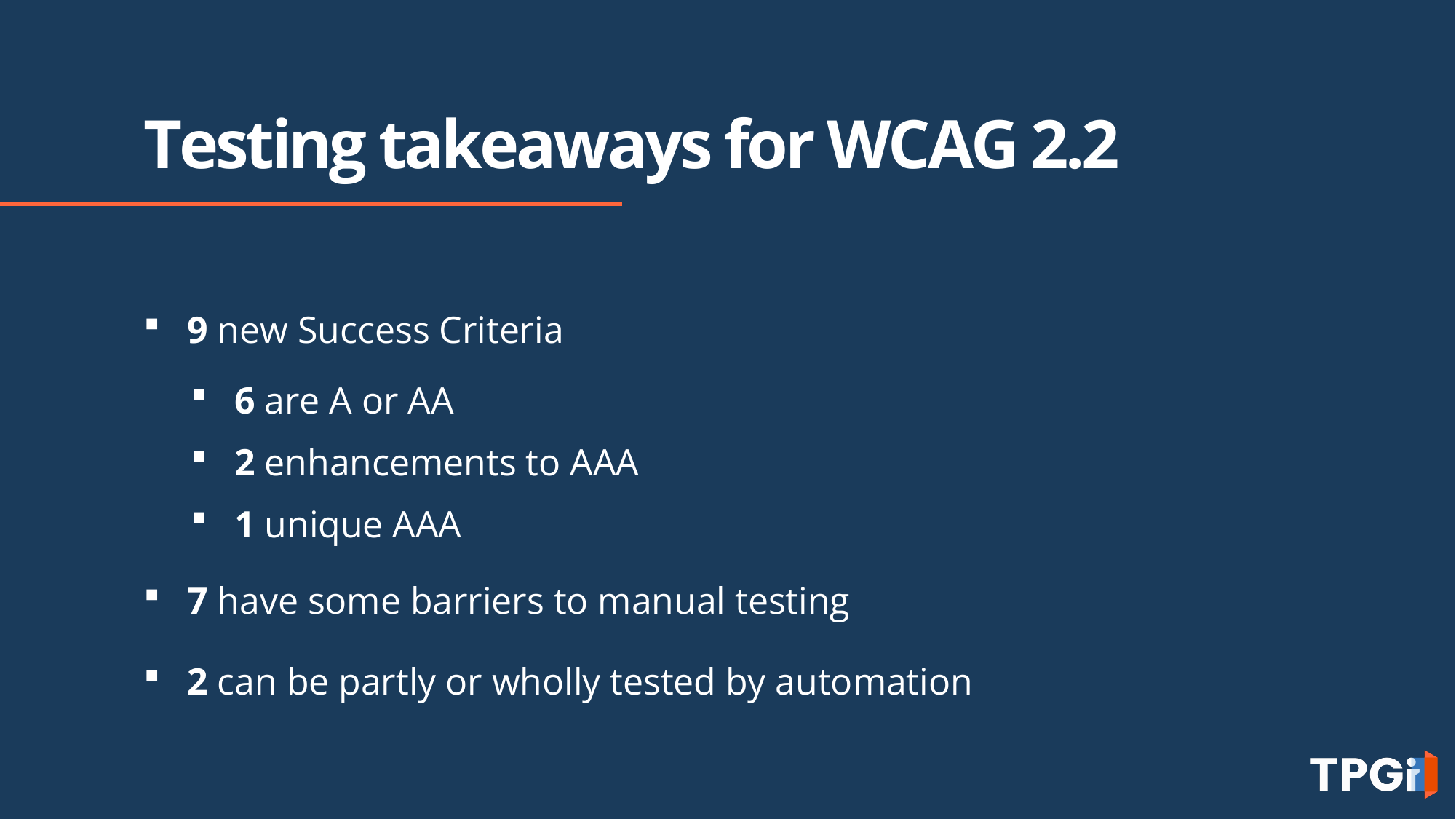

# Testing takeaways for WCAG 2.2
9 new Success Criteria
6 are A or AA
2 enhancements to AAA
1 unique AAA
7 have some barriers to manual testing
2 can be partly or wholly tested by automation